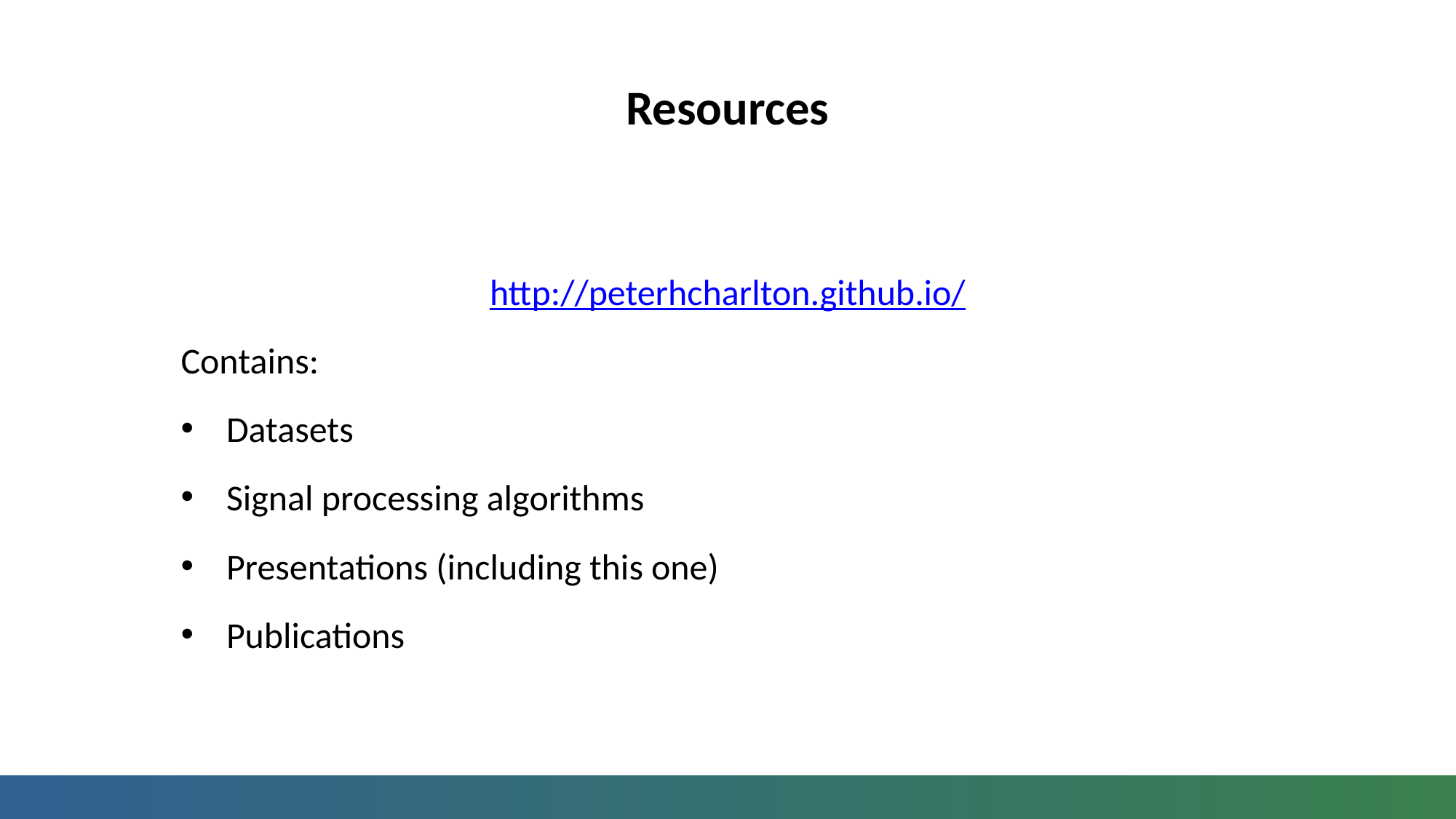

Resources

http://peterhcharlton.github.io/
Contains:
Datasets
Signal processing algorithms
Presentations (including this one)
Publications